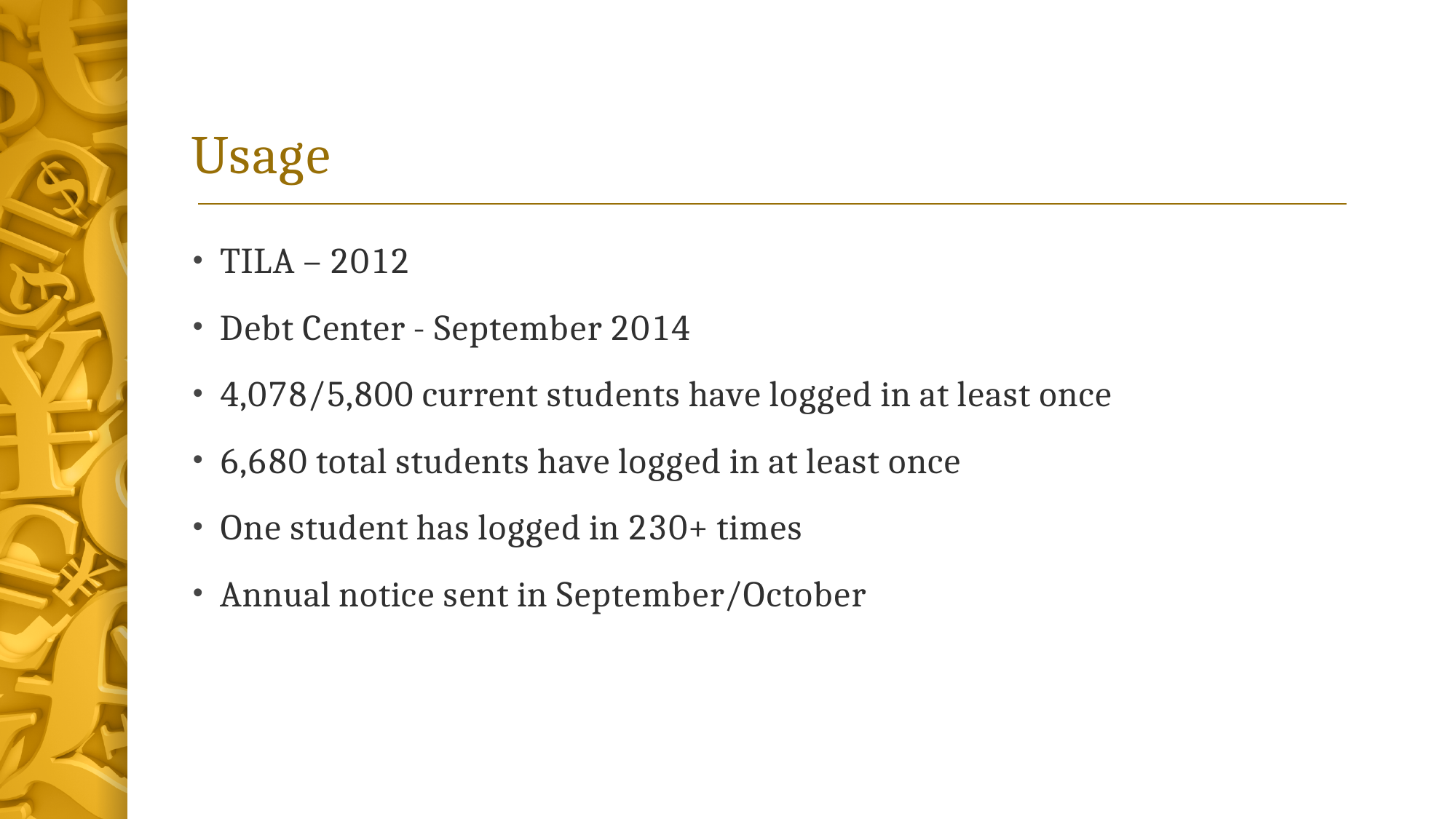

# Usage
TILA – 2012
Debt Center - September 2014
4,078/5,800 current students have logged in at least once
6,680 total students have logged in at least once
One student has logged in 230+ times
Annual notice sent in September/October